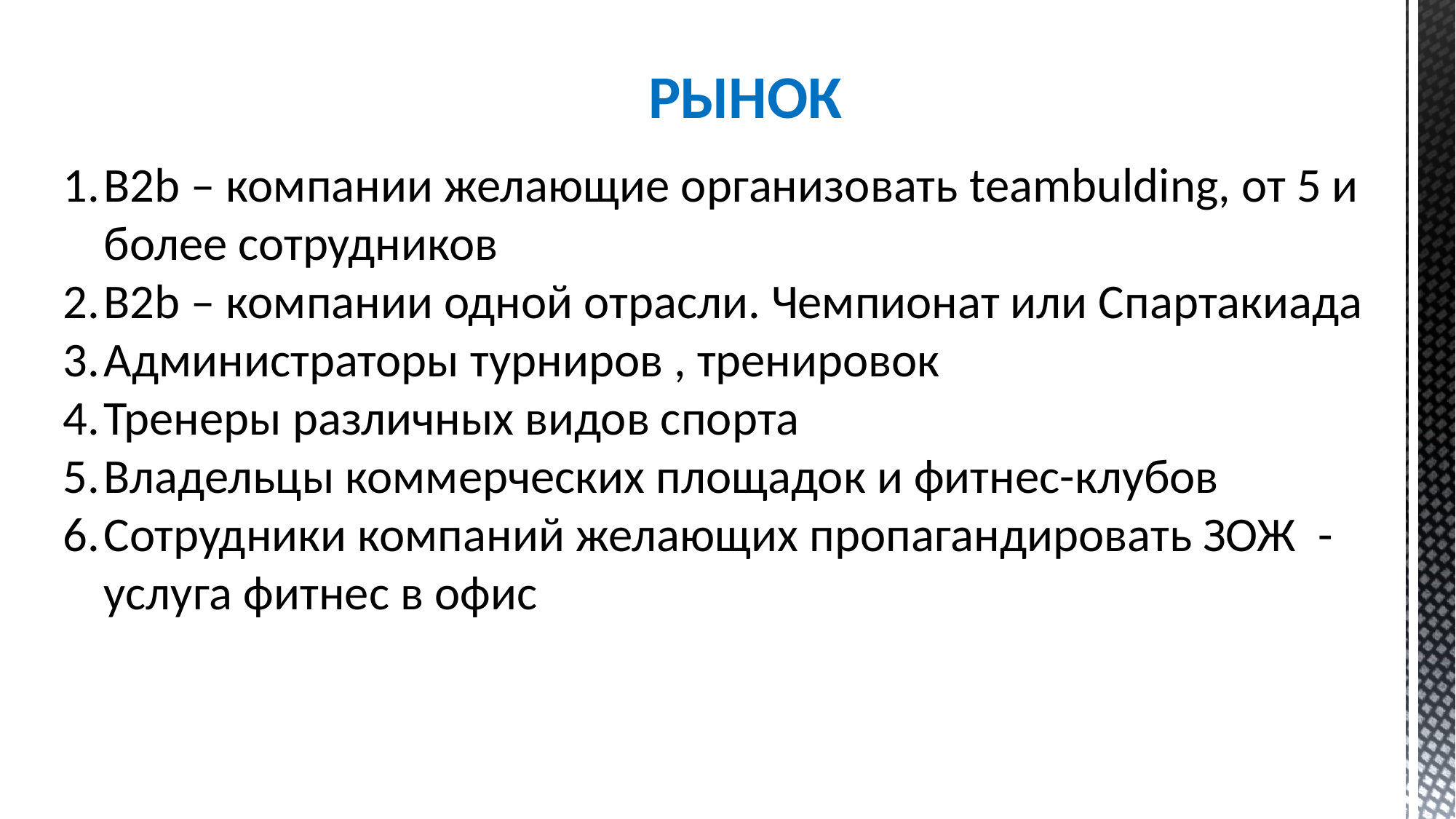

РЫНОК
B2b – компании желающие организовать teambulding, от 5 и более сотрудников
B2b – компании одной отрасли. Чемпионат или Спартакиада
Администраторы турниров , тренировок
Тренеры различных видов спорта
Владельцы коммерческих площадок и фитнес-клубов
Сотрудники компаний желающих пропагандировать ЗОЖ  - услуга фитнес в офис